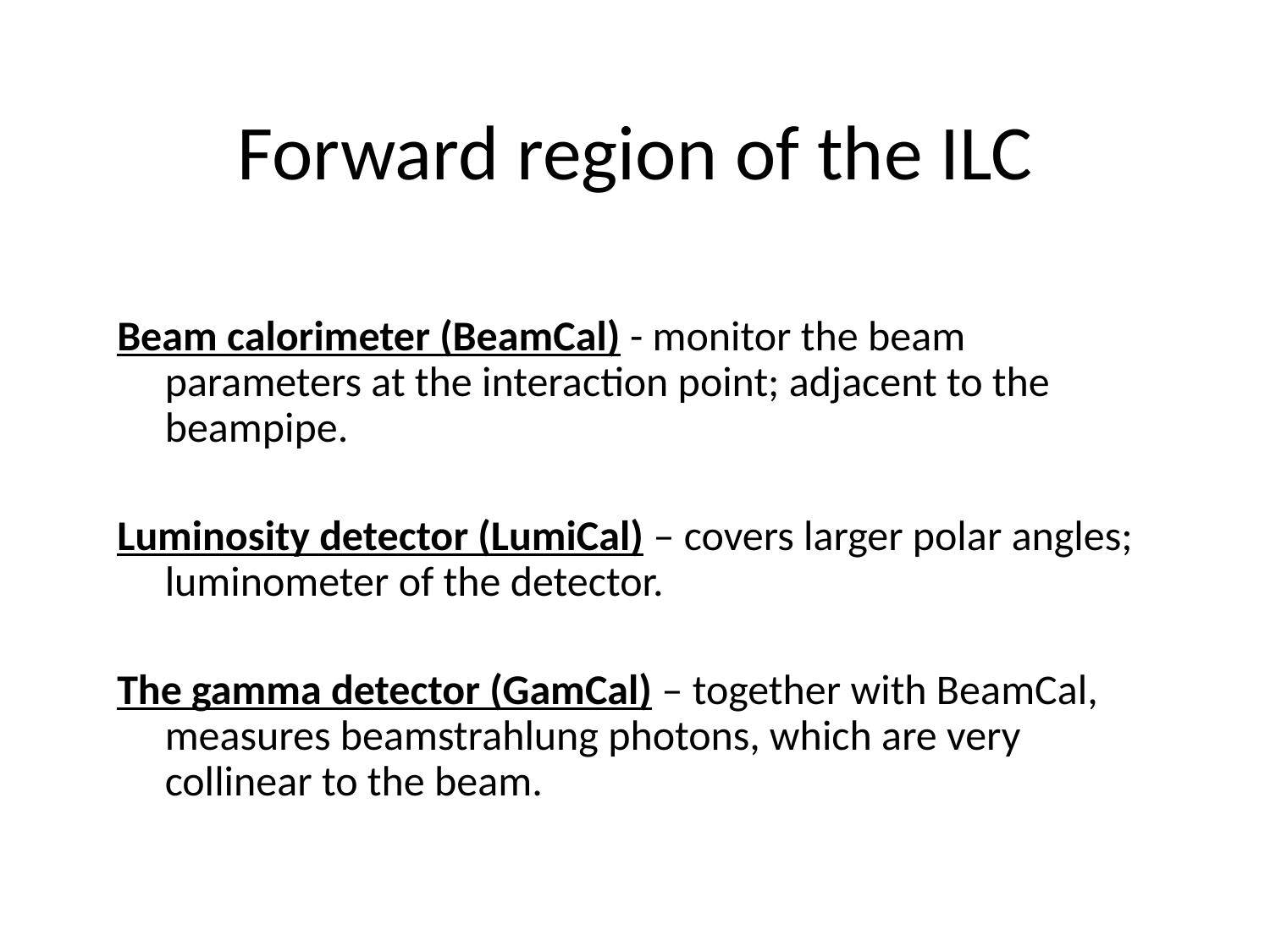

Forward region of the ILC
Beam calorimeter (BeamCal) - monitor the beam parameters at the interaction point; adjacent to the beampipe.

Luminosity detector (LumiCal) – covers larger polar angles; luminometer of the detector.

The gamma detector (GamCal) – together with BeamCal, measures beamstrahlung photons, which are very collinear to the beam.